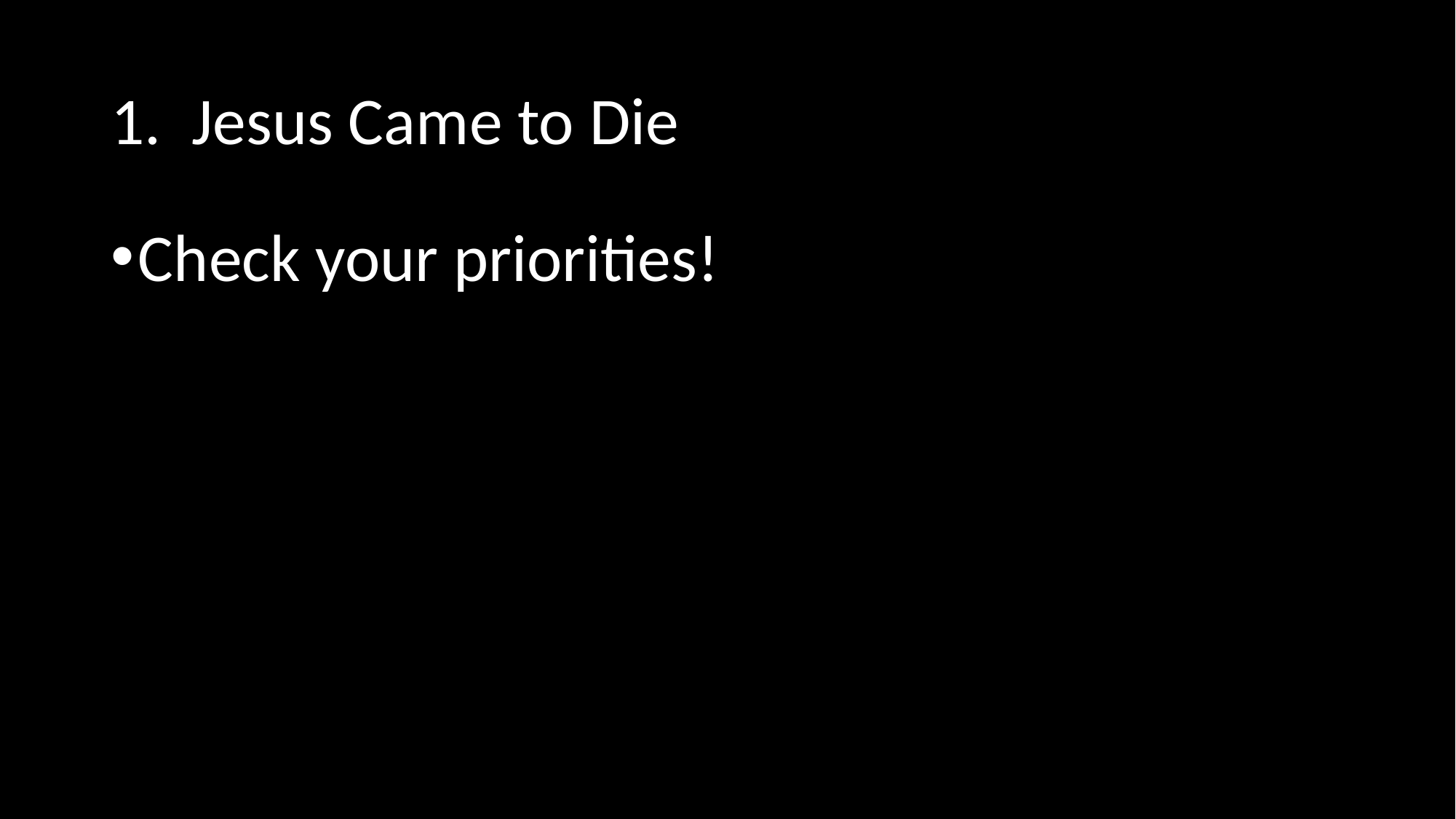

# 1.  Jesus Came to Die
Check your priorities!